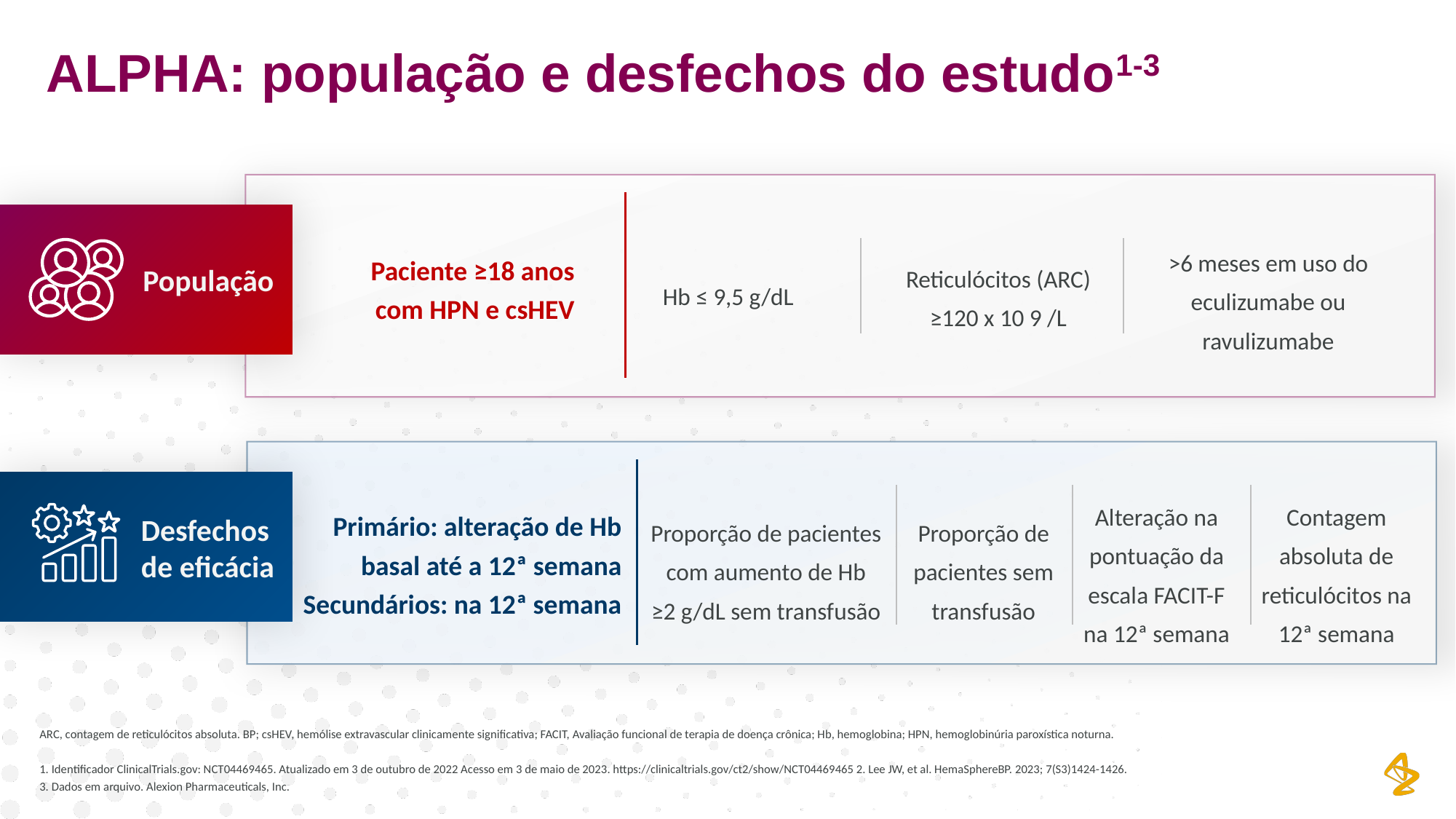

ALPHA: população e desfechos do estudo1-3

>6 meses em uso do eculizumabe ou ravulizumabe
Paciente ≥18 anos com HPN e csHEV
Reticulócitos (ARC) ≥120 x 10 9 /L
Hb ≤ 9,5 g/dL
Alteração na pontuação da escala FACIT-F na 12ª semana
Contagem absoluta de reticulócitos na 12ª semana
Primário: alteração de Hb basal até a 12ª semana Secundários: na 12ª semana
Proporção de pacientes com aumento de Hb
≥2 g/dL sem transfusão
Proporção de pacientes sem transfusão

População

Desfechos de eficácia
ARC, contagem de reticulócitos absoluta. BP; csHEV, hemólise extravascular clinicamente significativa; FACIT, Avaliação funcional de terapia de doença crônica; Hb, hemoglobina; HPN, hemoglobinúria paroxística noturna.

1. Identificador ClinicalTrials.gov: NCT04469465. Atualizado em 3 de outubro de 2022 Acesso em 3 de maio de 2023. https://clinicaltrials.gov/ct2/show/NCT04469465 2. Lee JW, et al. HemaSphereBP. 2023; 7(S3)1424-1426.
3. Dados em arquivo. Alexion Pharmaceuticals, Inc.